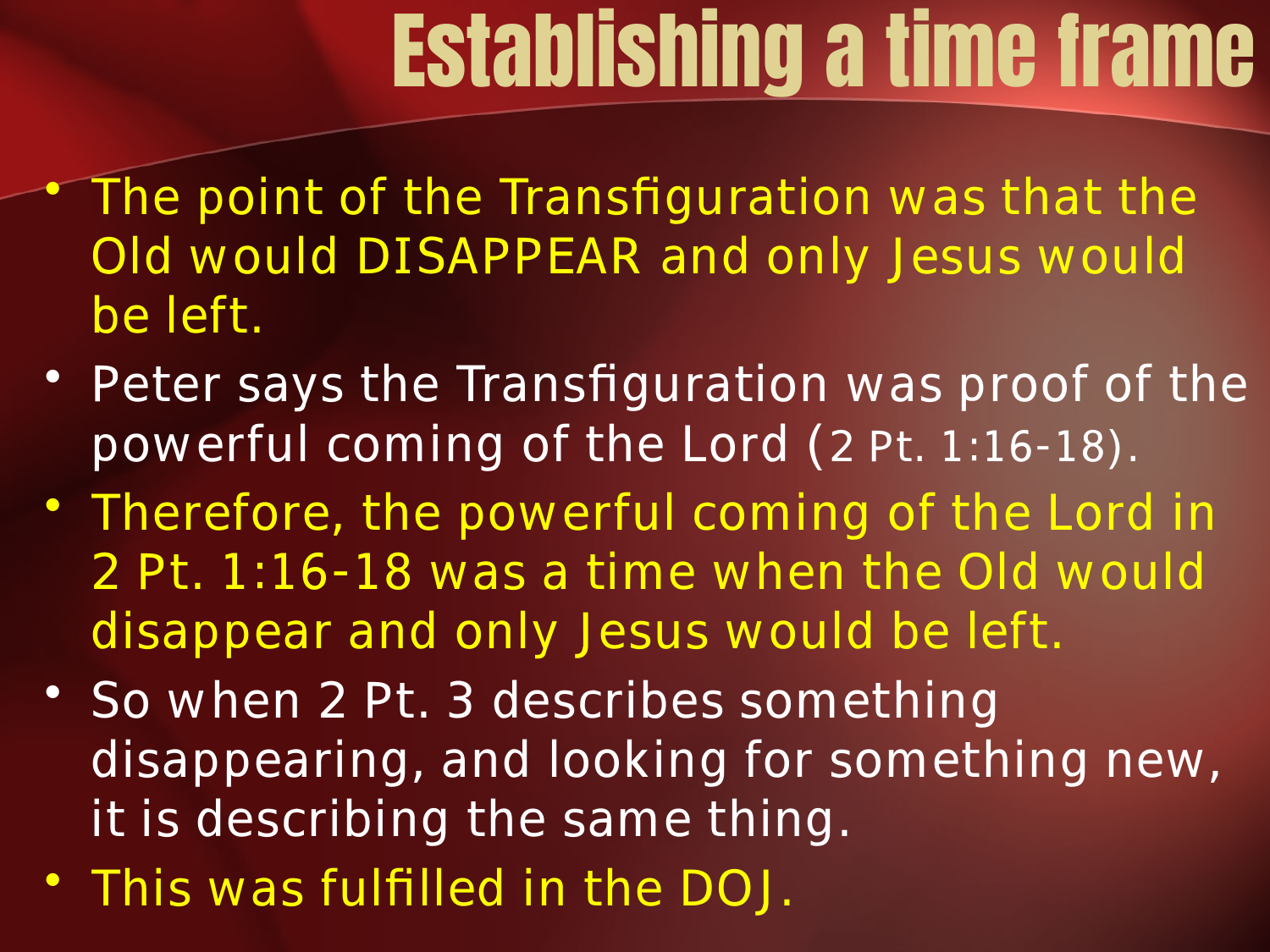

# Establishing a time frame
The point of the Transfiguration was that the Old would DISAPPEAR and only Jesus would be left.
Peter says the Transfiguration was proof of the powerful coming of the Lord (2 Pt. 1:16-18).
Therefore, the powerful coming of the Lord in 2 Pt. 1:16-18 was a time when the Old would disappear and only Jesus would be left.
So when 2 Pt. 3 describes something disappearing, and looking for something new, it is describing the same thing.
This was fulfilled in the DOJ.